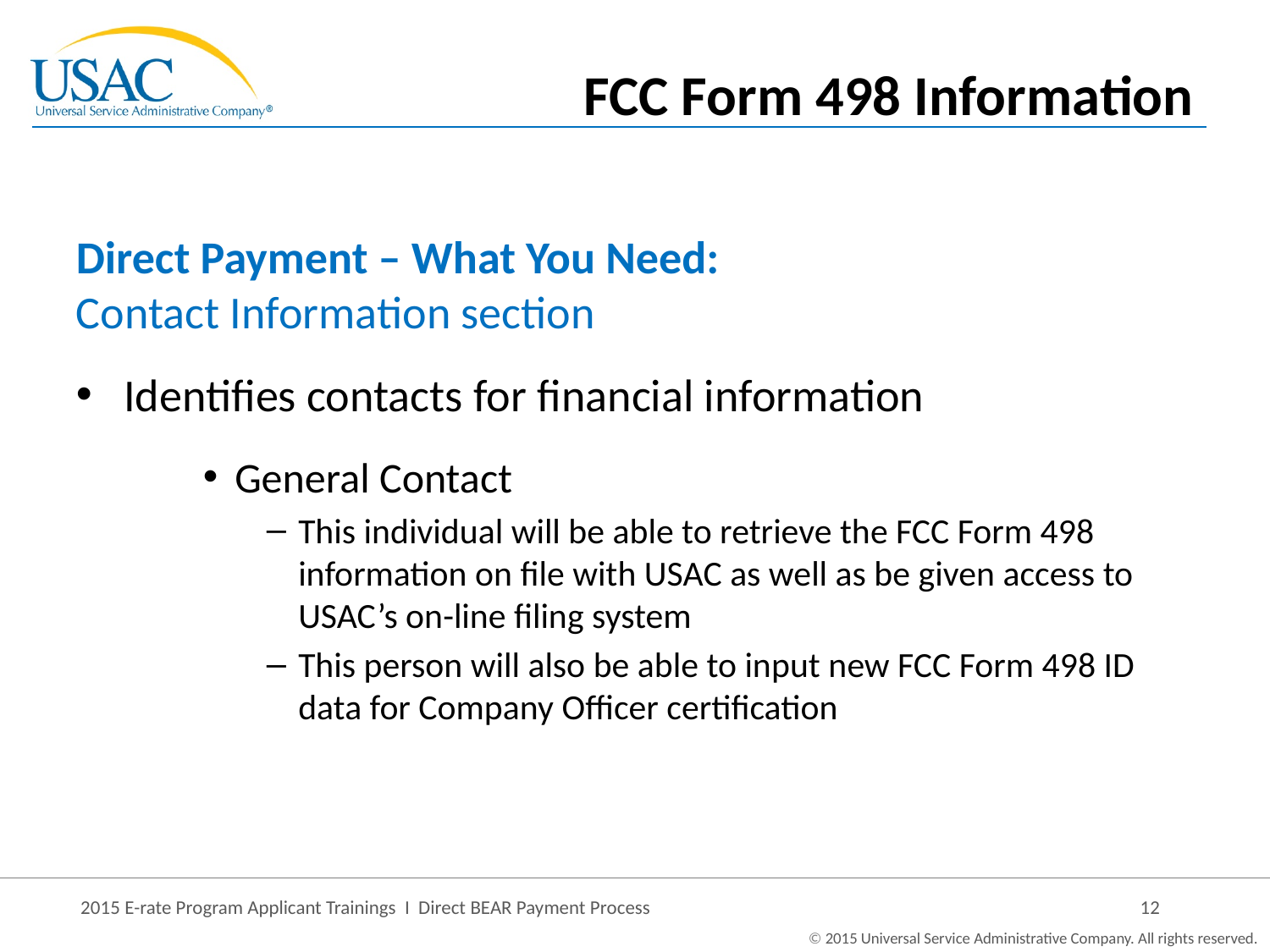

FCC Form 498 Information
Direct Payment – What You Need:
Contact Information section
Identifies contacts for financial information
General Contact
This individual will be able to retrieve the FCC Form 498 information on file with USAC as well as be given access to USAC’s on-line filing system
This person will also be able to input new FCC Form 498 ID data for Company Officer certification